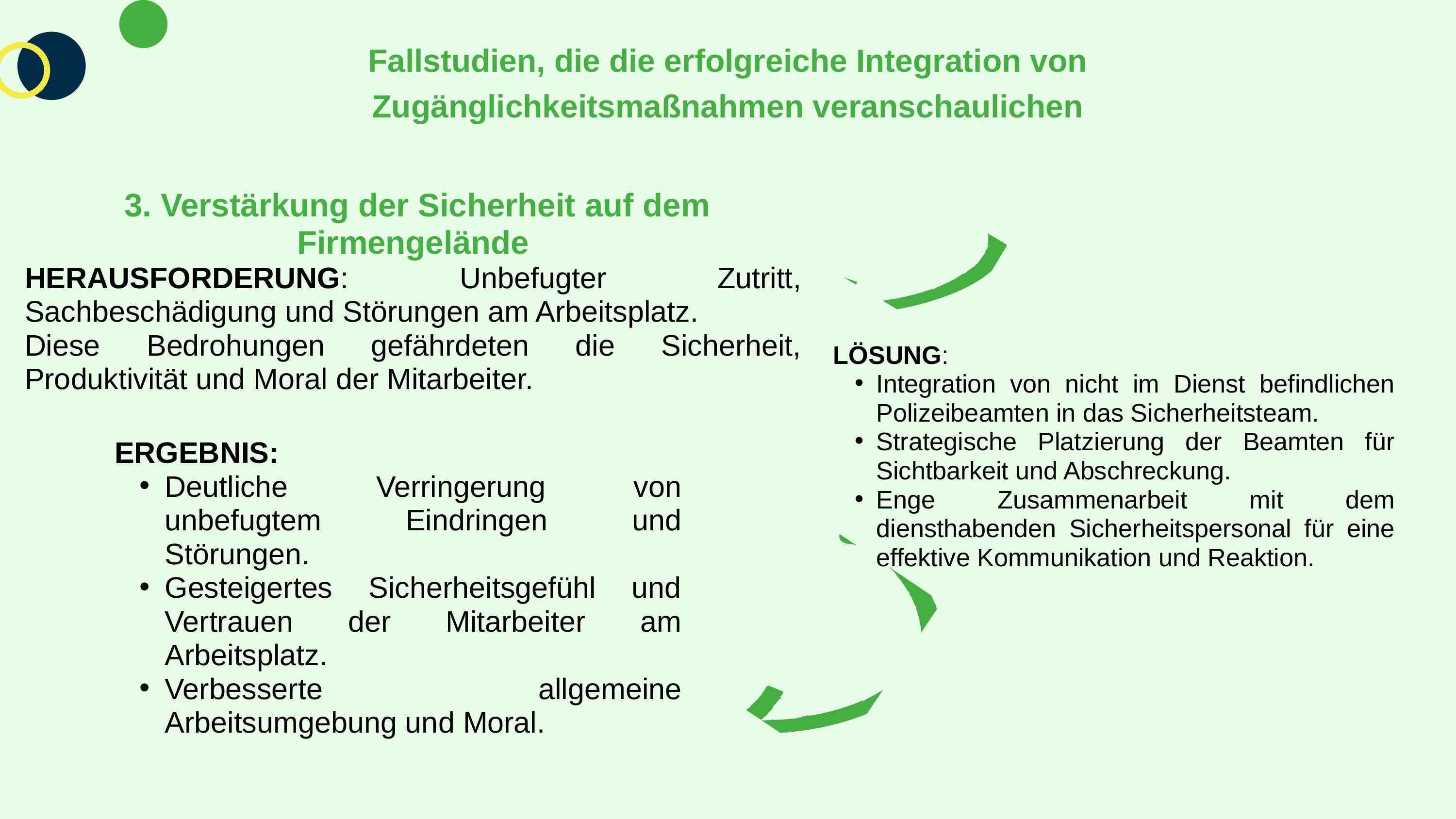

Fallstudien, die die erfolgreiche Integration von Zugänglichkeitsmaßnahmen veranschaulichen

 3. Verstärkung der Sicherheit auf dem Firmengelände
HERAUSFORDERUNG: Unbefugter Zutritt, Sachbeschädigung und Störungen am Arbeitsplatz.
Diese Bedrohungen gefährdeten die Sicherheit, Produktivität und Moral der Mitarbeiter.
LÖSUNG:
Integration von nicht im Dienst befindlichen Polizeibeamten in das Sicherheitsteam.
Strategische Platzierung der Beamten für Sichtbarkeit und Abschreckung.
Enge Zusammenarbeit mit dem diensthabenden Sicherheitspersonal für eine effektive Kommunikation und Reaktion.

ERGEBNIS:
Deutliche Verringerung von unbefugtem Eindringen und Störungen.
Gesteigertes Sicherheitsgefühl und Vertrauen der Mitarbeiter am Arbeitsplatz.
Verbesserte allgemeine Arbeitsumgebung und Moral.